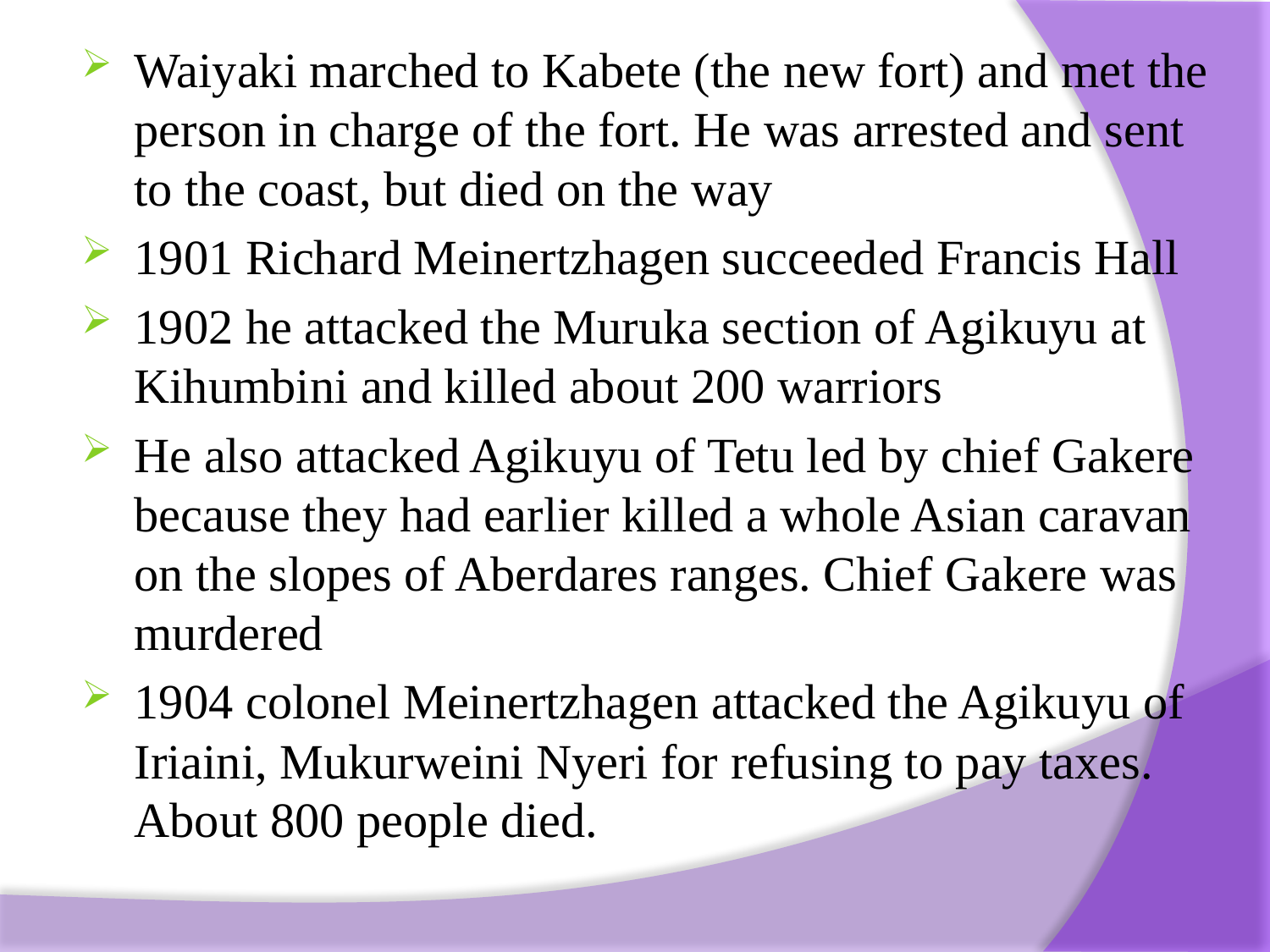

Waiyaki marched to Kabete (the new fort) and met the person in charge of the fort. He was arrested and sent to the coast, but died on the way
1901 Richard Meinertzhagen succeeded Francis Hall
1902 he attacked the Muruka section of Agikuyu at Kihumbini and killed about 200 warriors
He also attacked Agikuyu of Tetu led by chief Gakere because they had earlier killed a whole Asian caravan on the slopes of Aberdares ranges. Chief Gakere was murdered
1904 colonel Meinertzhagen attacked the Agikuyu of Iriaini, Mukurweini Nyeri for refusing to pay taxes. About 800 people died.